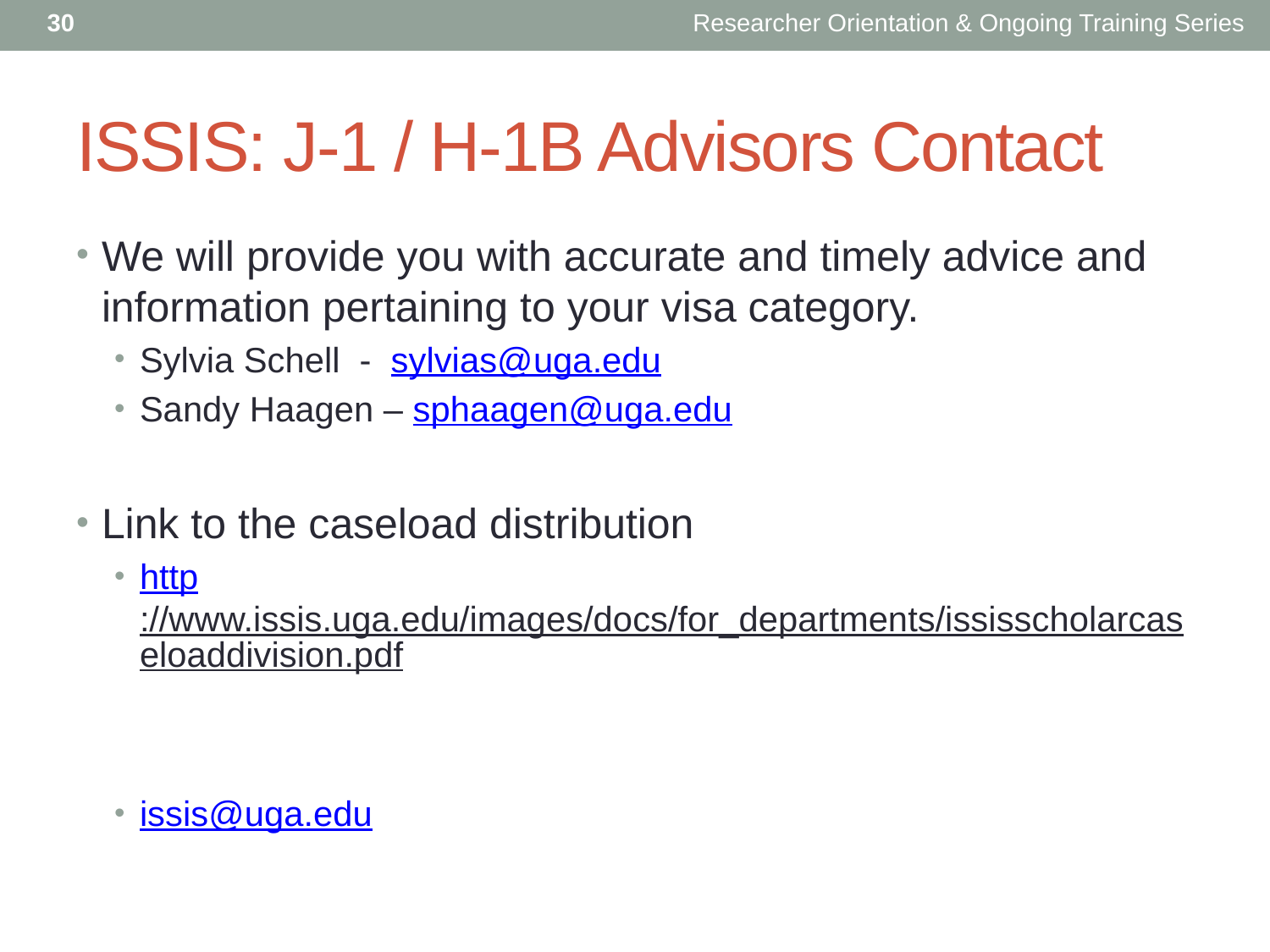

30
Researcher Orientation & Ongoing Training Series
# ISSIS: J-1 / H-1B Advisors Contact
We will provide you with accurate and timely advice and information pertaining to your visa category.
Sylvia Schell  -  sylvias@uga.edu
Sandy Haagen – sphaagen@uga.edu

Link to the caseload distribution
http://www.issis.uga.edu/images/docs/for_departments/ississcholarcaseloaddivision.pdf

issis@uga.edu